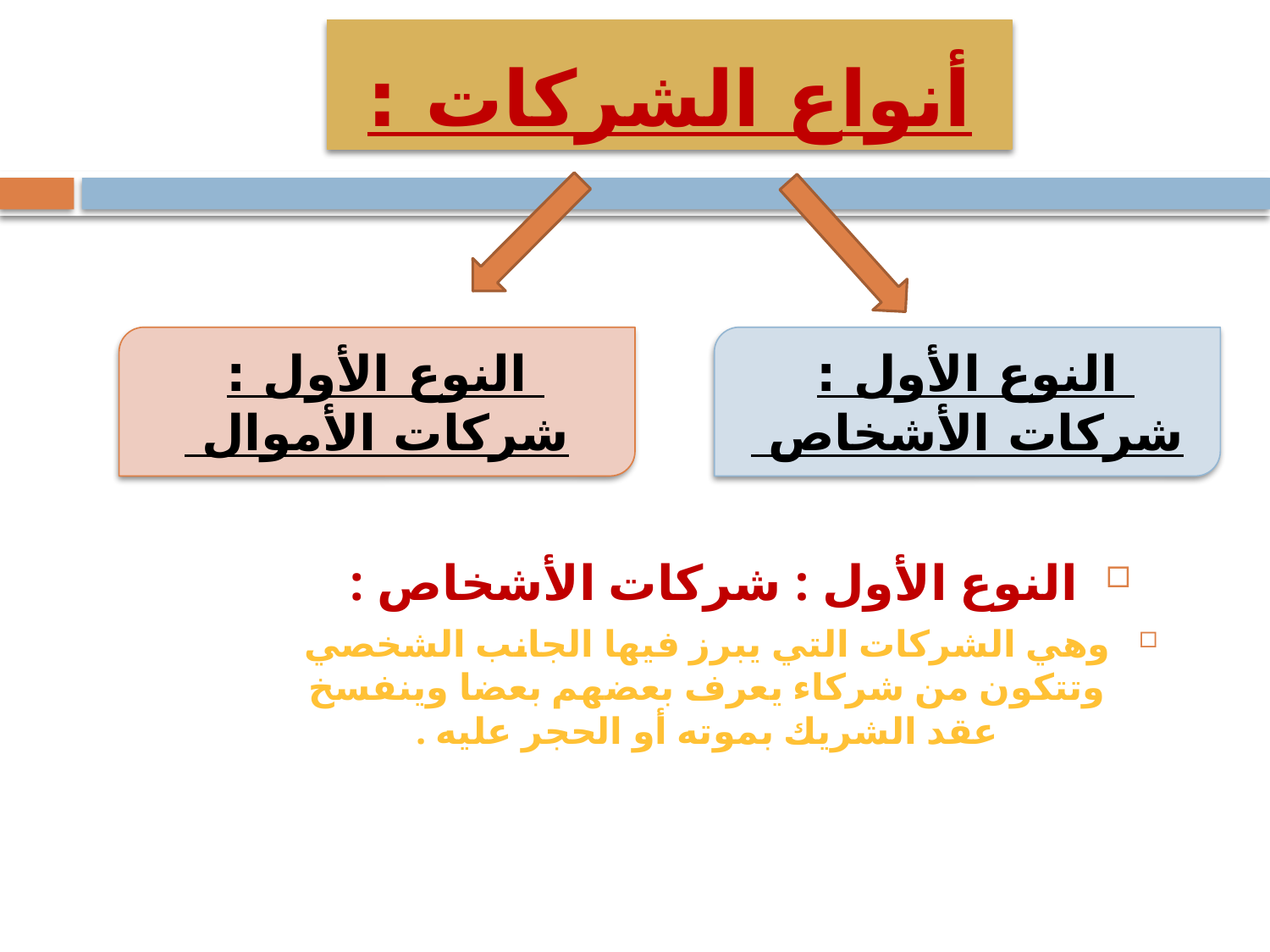

أنواع الشركات :

النوع الأول : شركات الأموال
النوع الأول : شركات الأشخاص
النوع الأول : شركات الأشخاص :
وهي الشركات التي يبرز فيها الجانب الشخصي وتتكون من شركاء يعرف بعضهم بعضا وينفسخ عقد الشريك بموته أو الحجر عليه .